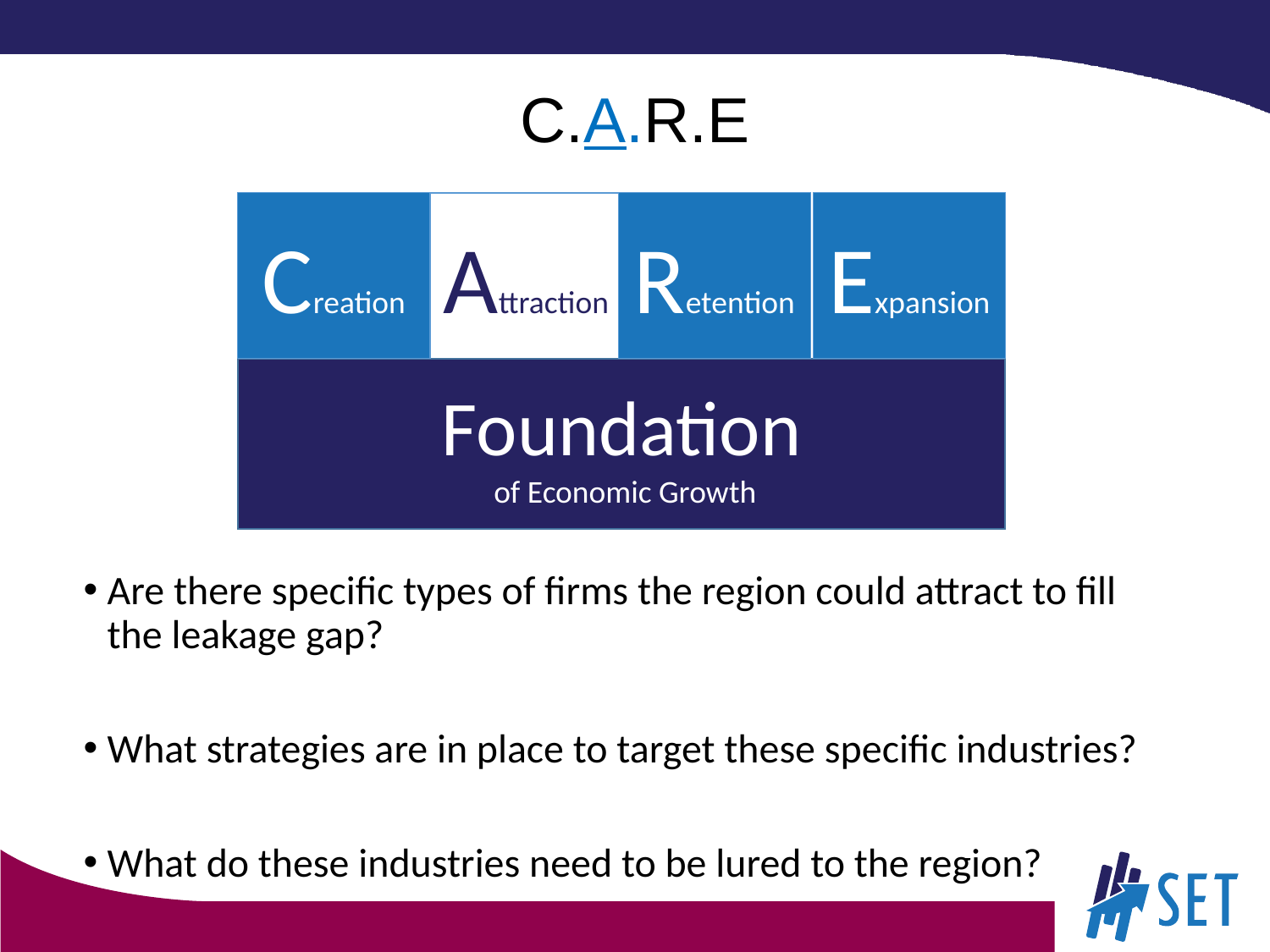

# C.A.R.E
Creation
Attraction
Retention
Expansion
Foundation
 of Economic Growth

Are there specific types of firms the region could attract to fill the leakage gap?

What strategies are in place to target these specific industries?

What do these industries need to be lured to the region?